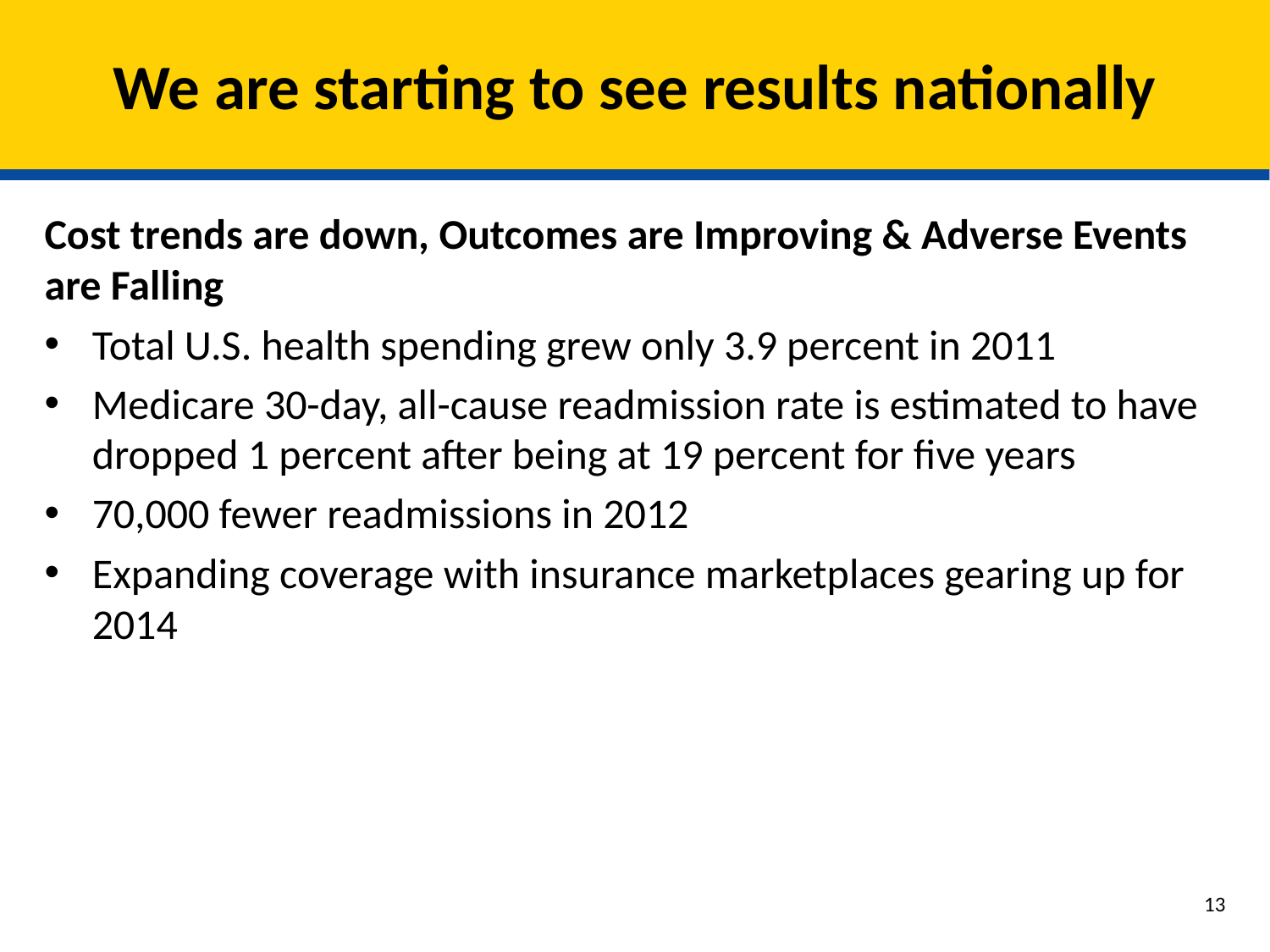

# We are starting to see results nationally
Cost trends are down, Outcomes are Improving & Adverse Events are Falling
Total U.S. health spending grew only 3.9 percent in 2011
Medicare 30-day, all-cause readmission rate is estimated to have dropped 1 percent after being at 19 percent for five years
70,000 fewer readmissions in 2012
Expanding coverage with insurance marketplaces gearing up for 2014

13